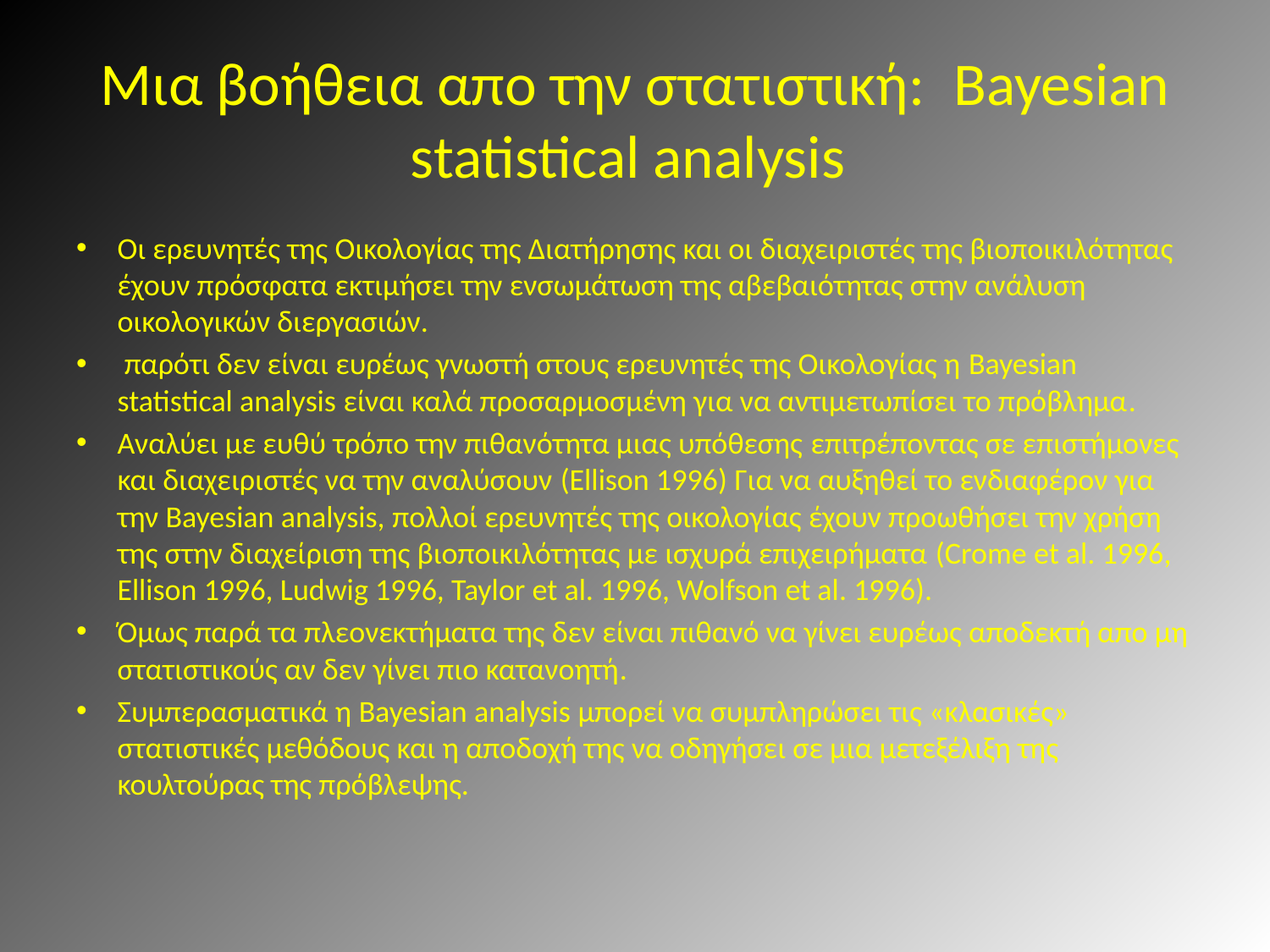

# Μια βοήθεια απο την στατιστική:  Bayesian statistical analysis
Οι ερευνητές της Οικολογίας της Διατήρησης και οι διαχειριστές της βιοποικιλότητας έχουν πρόσφατα εκτιμήσει την ενσωμάτωση της αβεβαιότητας στην ανάλυση οικολογικών διεργασιών.
 παρότι δεν είναι ευρέως γνωστή στους ερευνητές της Οικολογίας η Bayesian statistical analysis είναι καλά προσαρμοσμένη για να αντιμετωπίσει το πρόβλημα.
Αναλύει με ευθύ τρόπο την πιθανότητα μιας υπόθεσης επιτρέποντας σε επιστήμονες και διαχειριστές να την αναλύσουν (Ellison 1996) Για να αυξηθεί το ενδιαφέρον για την Bayesian analysis, πολλοί ερευνητές της οικολογίας έχουν προωθήσει την χρήση της στην διαχείριση της βιοποικιλότητας με ισχυρά επιχειρήματα (Crome et al. 1996, Ellison 1996, Ludwig 1996, Taylor et al. 1996, Wolfson et al. 1996).
Όμως παρά τα πλεονεκτήματα της δεν είναι πιθανό να γίνει ευρέως αποδεκτή απο μη στατιστικούς αν δεν γίνει πιο κατανοητή.
Συμπερασματικά η Bayesian analysis μπορεί να συμπληρώσει τις «κλασικές» στατιστικές μεθόδους και η αποδοχή της να οδηγήσει σε μια μετεξέλιξη της κουλτούρας της πρόβλεψης.